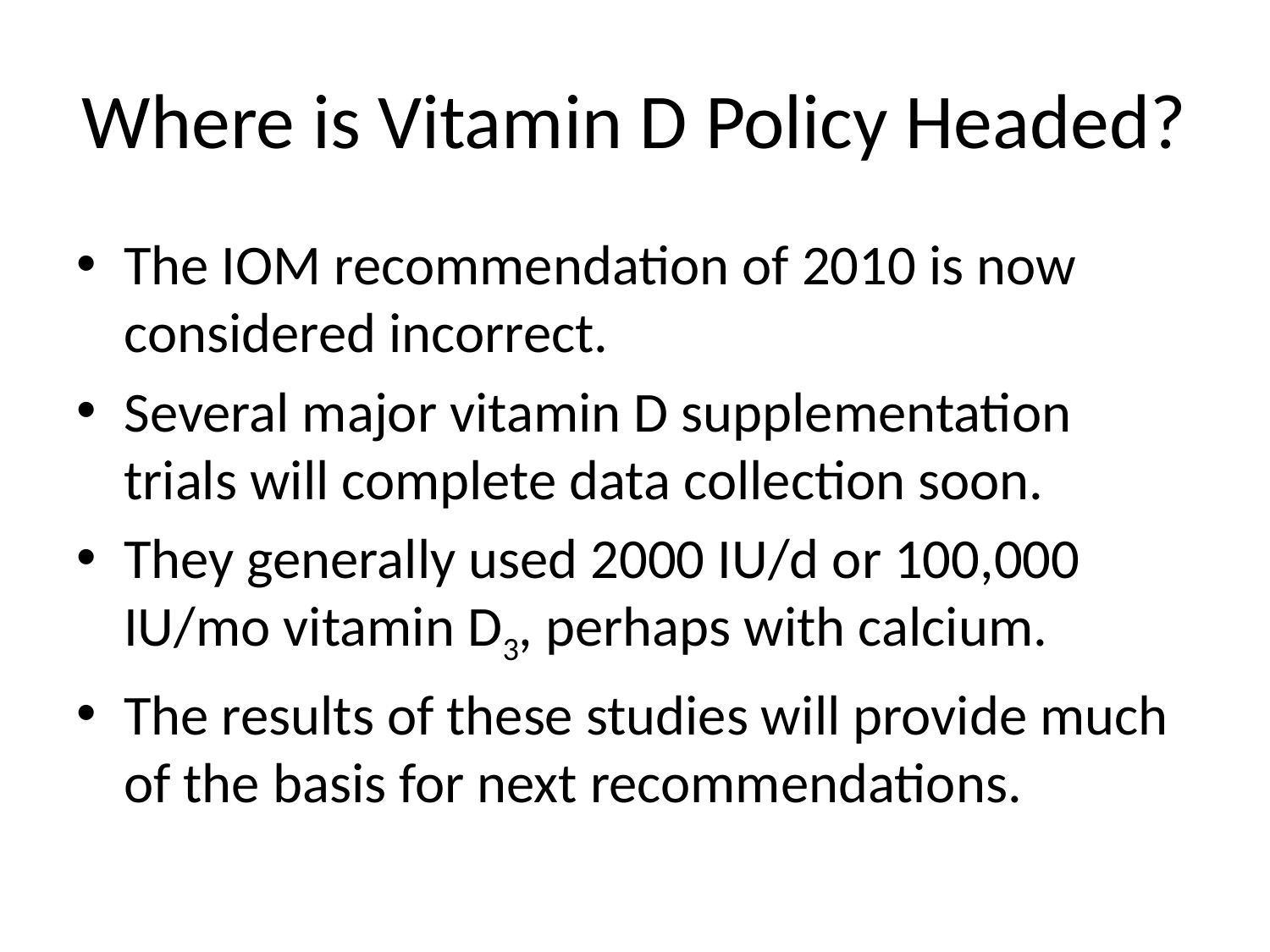

# Where is Vitamin D Policy Headed?
The IOM recommendation of 2010 is now considered incorrect.
Several major vitamin D supplementation trials will complete data collection soon.
They generally used 2000 IU/d or 100,000 IU/mo vitamin D3, perhaps with calcium.
The results of these studies will provide much of the basis for next recommendations.